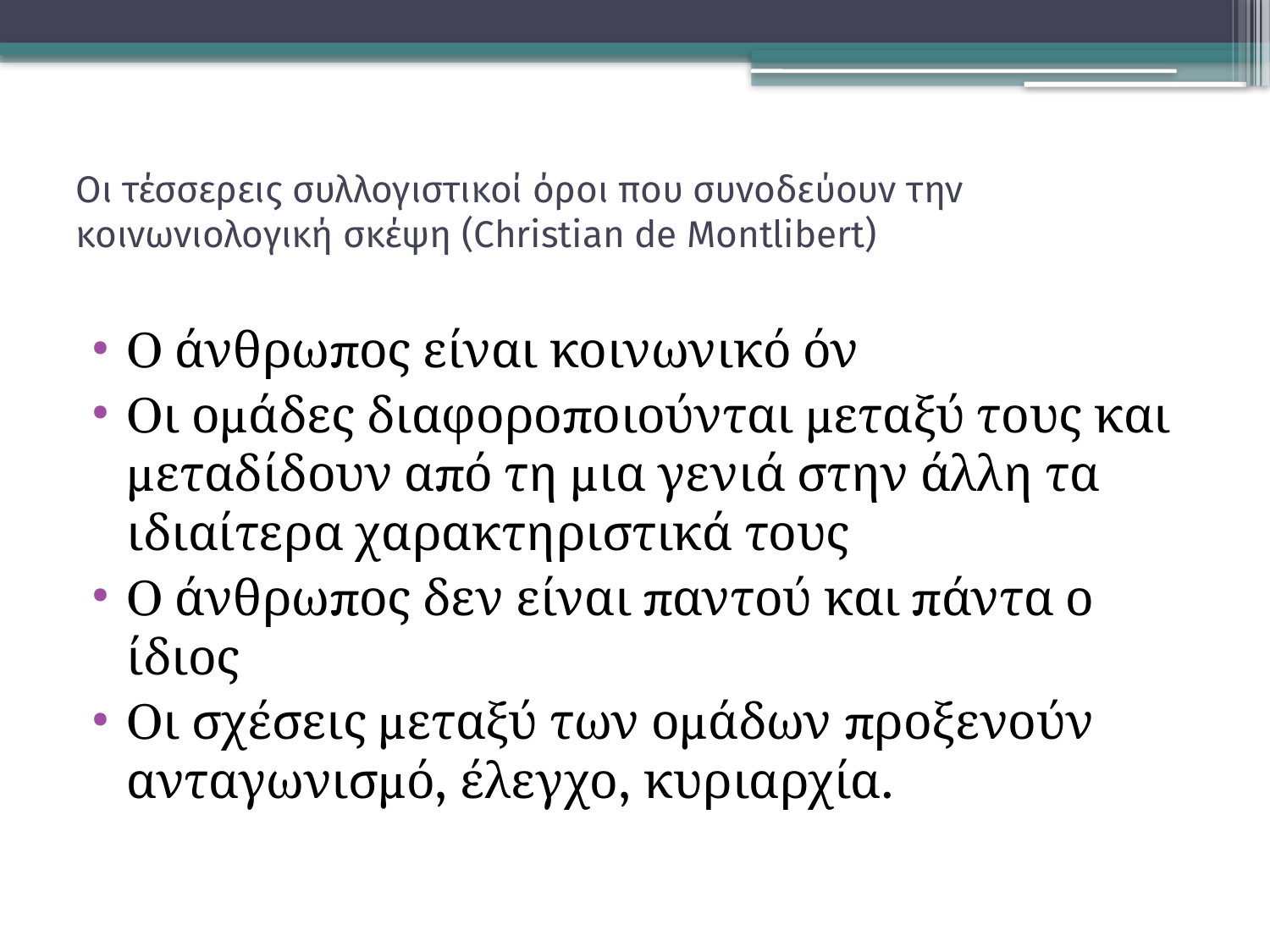

# Οι τέσσερεις συλλογιστικοί όροι που συνοδεύουν την κοινωνιολογική σκέψη (Christian de Montlibert)
Ο άνθρωπος είναι κοινωνικό όν
Οι ομάδες διαφοροποιούνται μεταξύ τους και μεταδίδουν από τη μια γενιά στην άλλη τα ιδιαίτερα χαρακτηριστικά τους
Ο άνθρωπος δεν είναι παντού και πάντα ο ίδιος
Οι σχέσεις μεταξύ των ομάδων προξενούν ανταγωνισμό, έλεγχο, κυριαρχία.